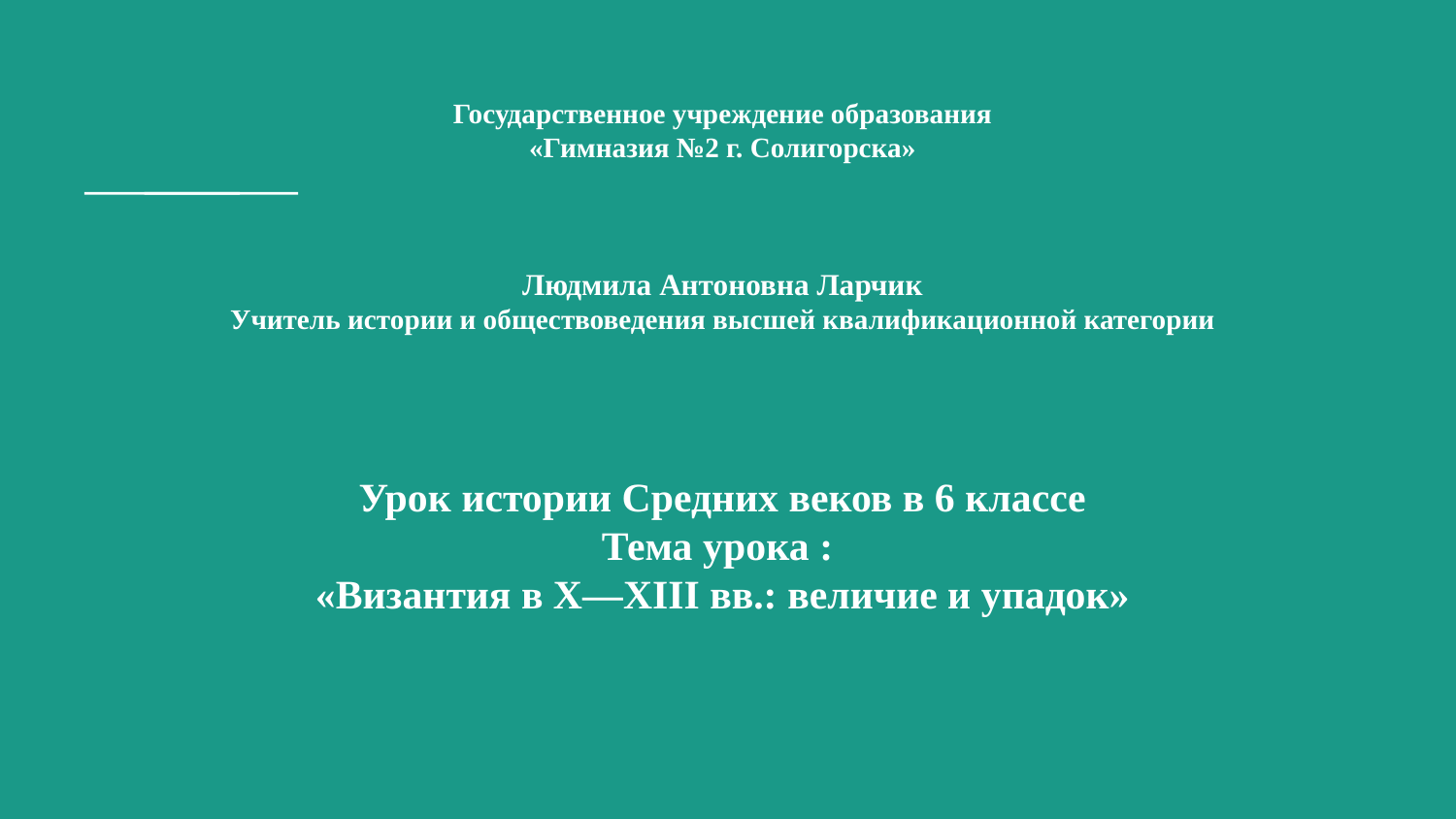

Государственное учреждение образования
«Гимназия №2 г. Солигорска»

Людмила Антоновна Ларчик
Учитель истории и обществоведения высшей квалификационной категории

Урок истории Средних веков в 6 классе
Тема урока :
«Византия в X—XIII вв.: величие и упадок»